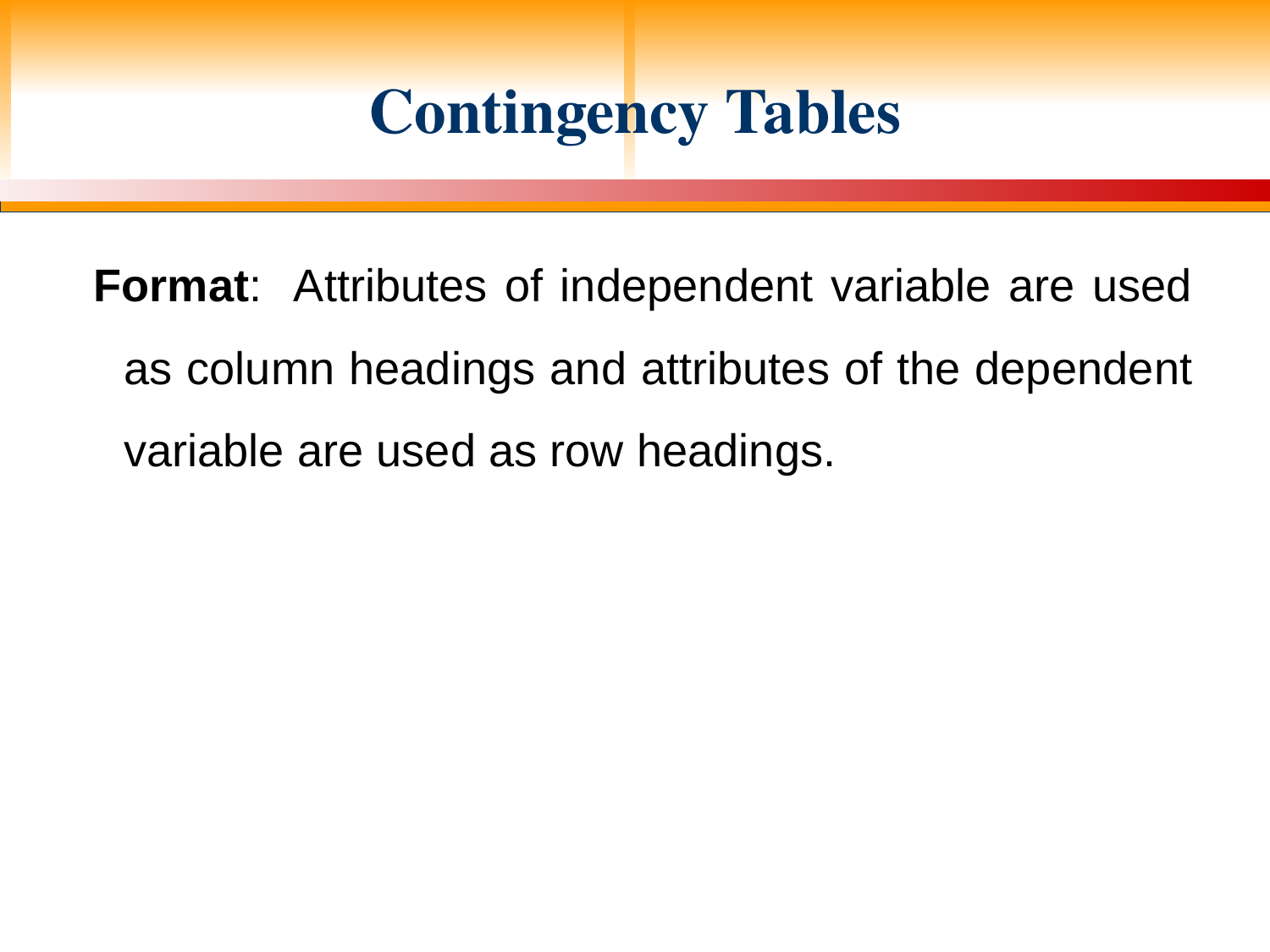

# Contingency Tables
 Format:  Attributes of independent variable are used as column headings and attributes of the dependent variable are used as row headings.

7